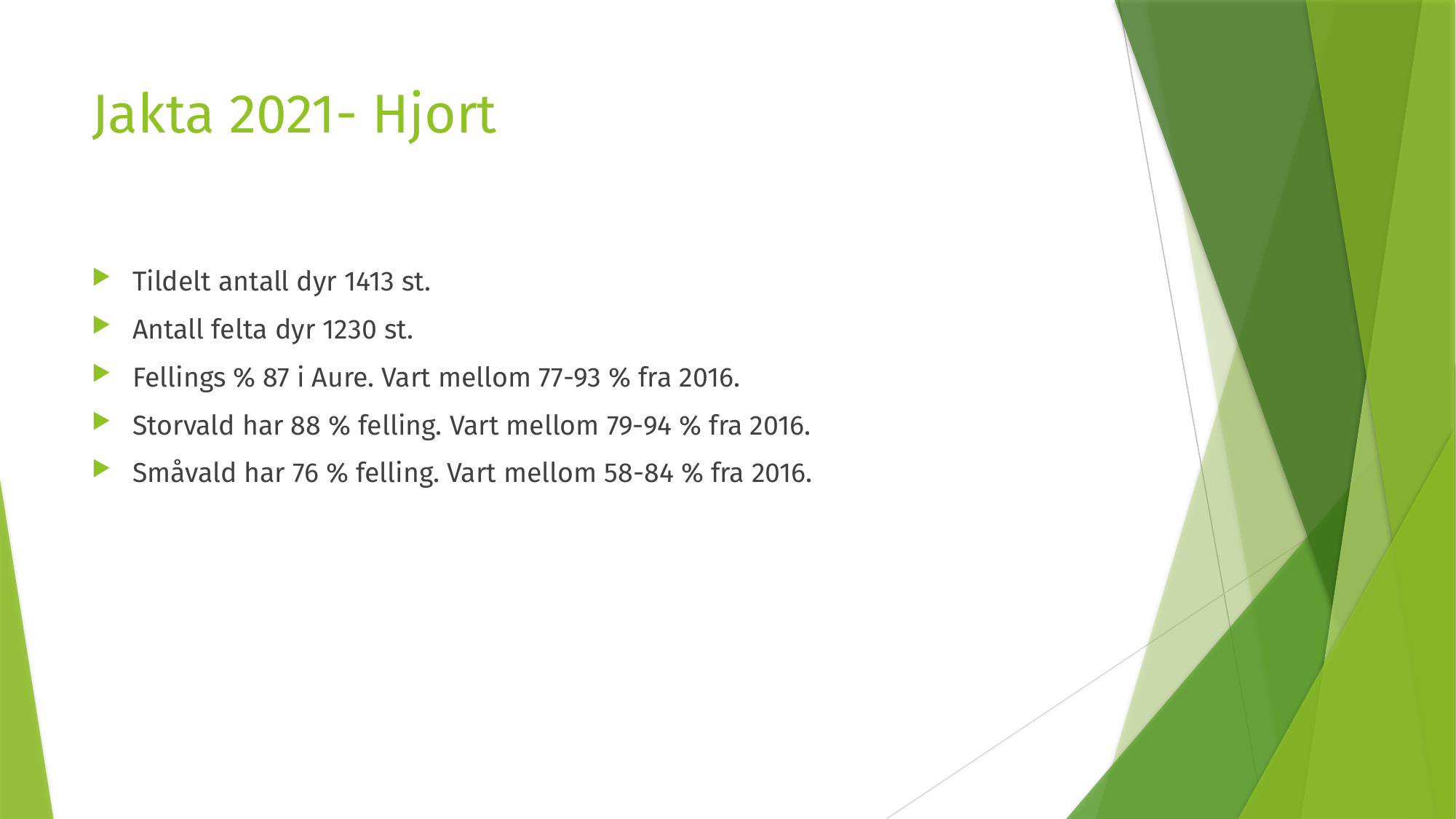

# Jakta 2021- Hjort
Tildelt antall dyr 1413 st.
Antall felta dyr 1230 st.
Fellings % 87 i Aure. Vart mellom 77-93 % fra 2016.
Storvald har 88 % felling. Vart mellom 79-94 % fra 2016.
Småvald har 76 % felling. Vart mellom 58-84 % fra 2016.